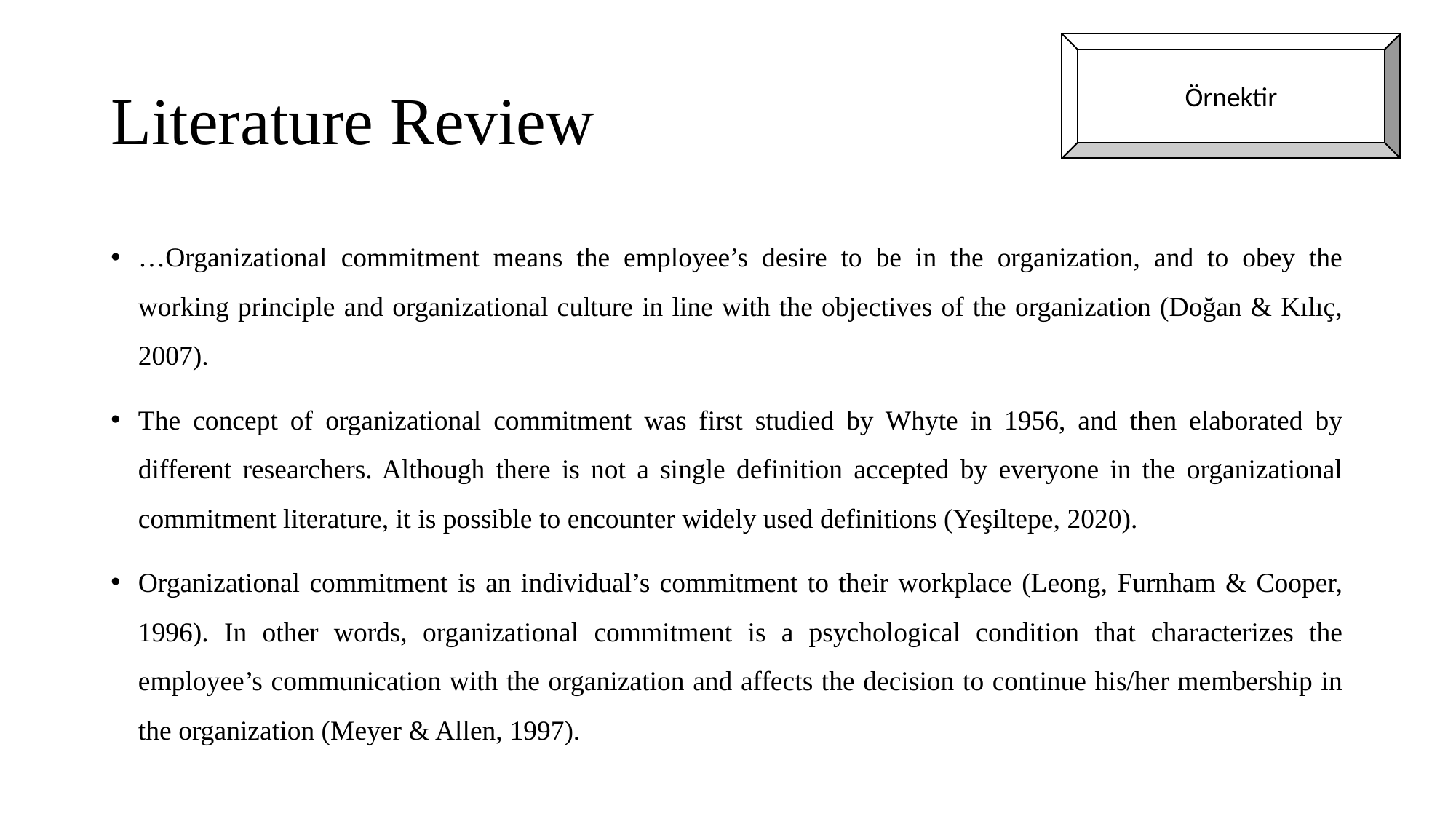

Örnektir
# Literature Review
…Organizational commitment means the employee’s desire to be in the organization, and to obey the working principle and organizational culture in line with the objectives of the organization (Doğan & Kılıç, 2007).
The concept of organizational commitment was first studied by Whyte in 1956, and then elaborated by different researchers. Although there is not a single definition accepted by everyone in the organizational commitment literature, it is possible to encounter widely used definitions (Yeşiltepe, 2020).
Organizational commitment is an individual’s commitment to their workplace (Leong, Furnham & Cooper, 1996). In other words, organizational commitment is a psychological condition that characterizes the employee’s communication with the organization and affects the decision to continue his/her membership in the organization (Meyer & Allen, 1997).